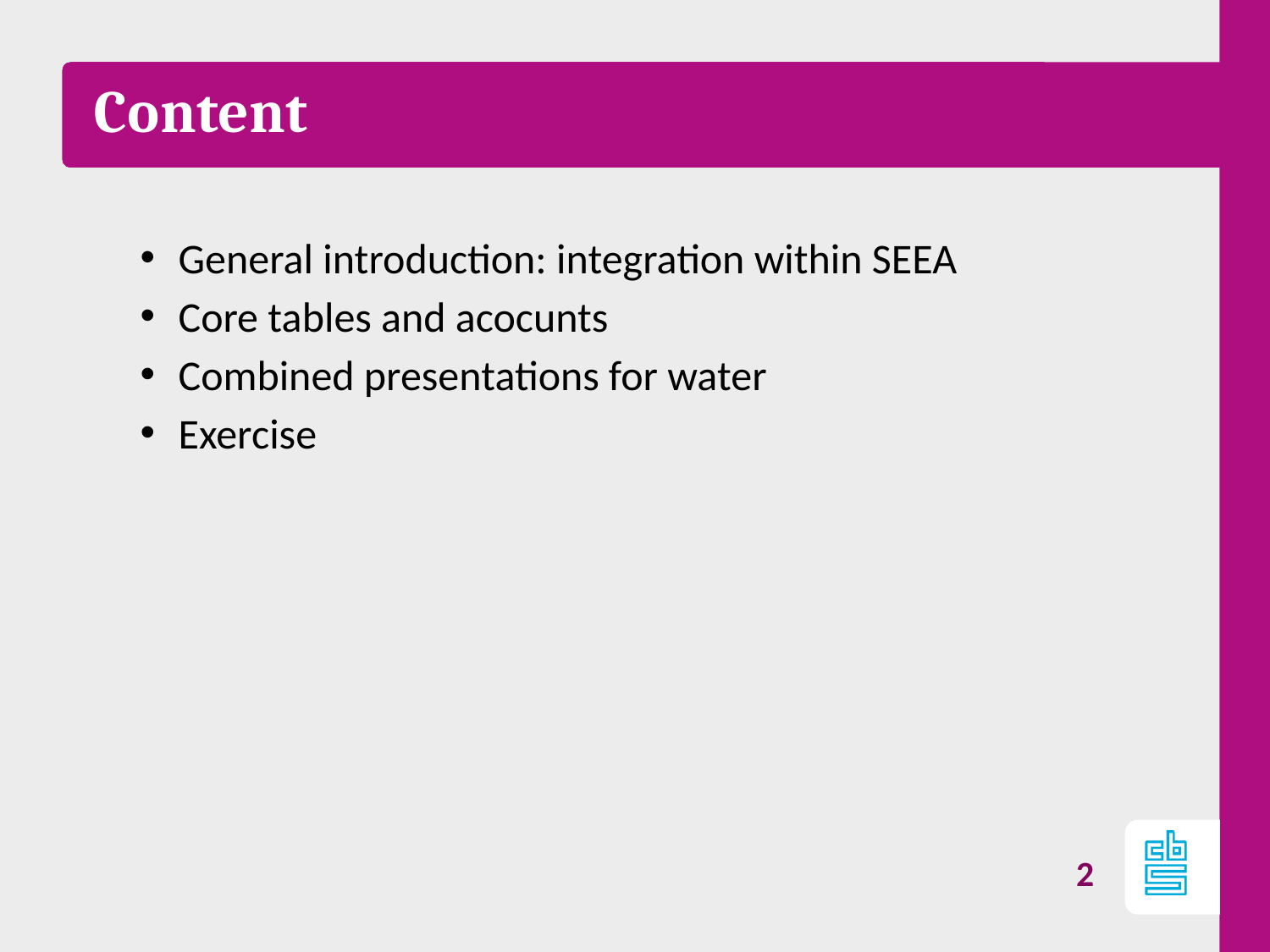

# Content
General introduction: integration within SEEA
Core tables and acocunts
Combined presentations for water
Exercise
2